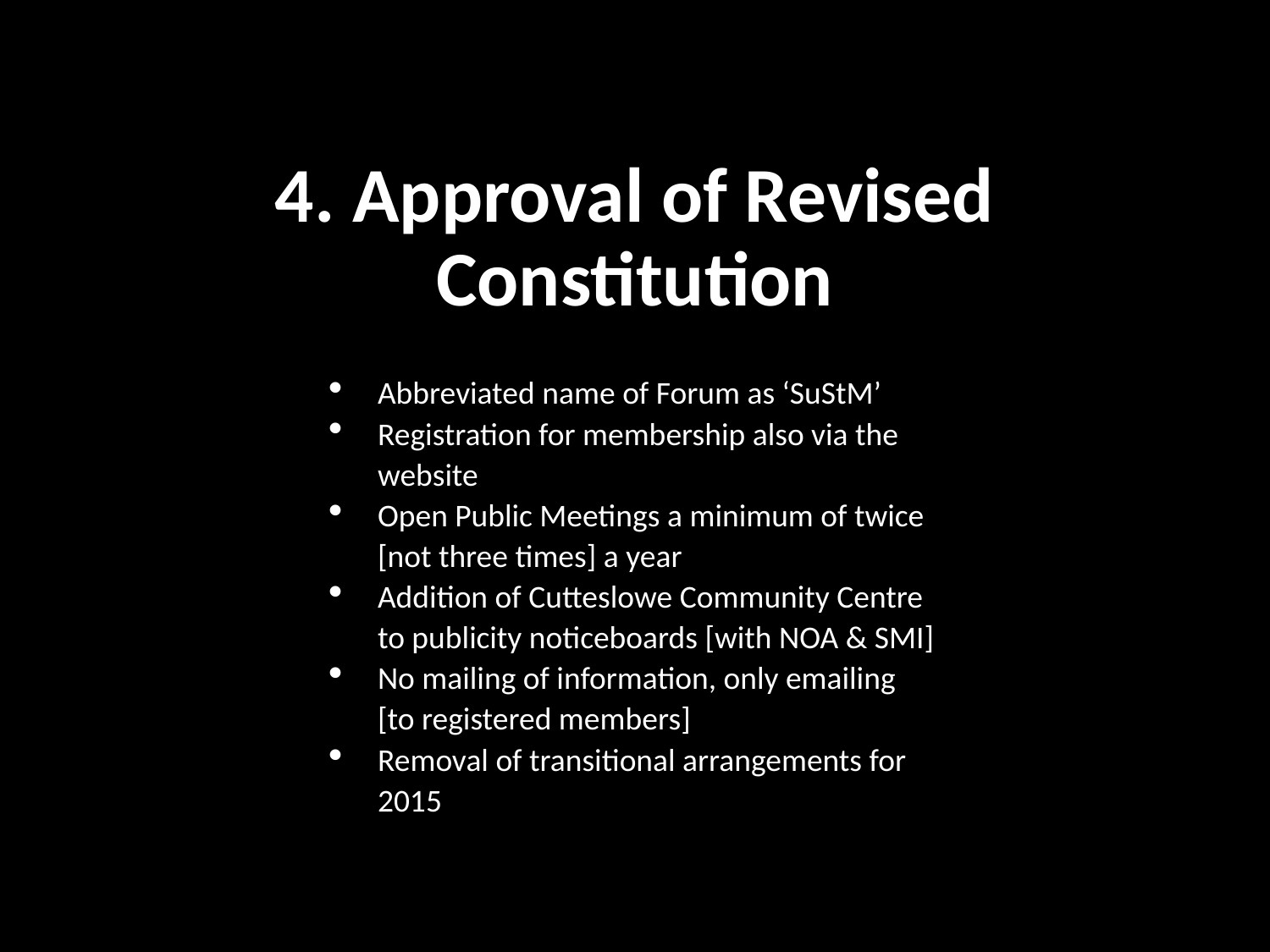

# 4. Approval of Revised Constitution

Abbreviated name of Forum as ‘SuStM’
Registration for membership also via the website
Open Public Meetings a minimum of twice [not three times] a year
Addition of Cutteslowe Community Centre to publicity noticeboards [with NOA & SMI]
No mailing of information, only emailing [to registered members]
Removal of transitional arrangements for 2015015